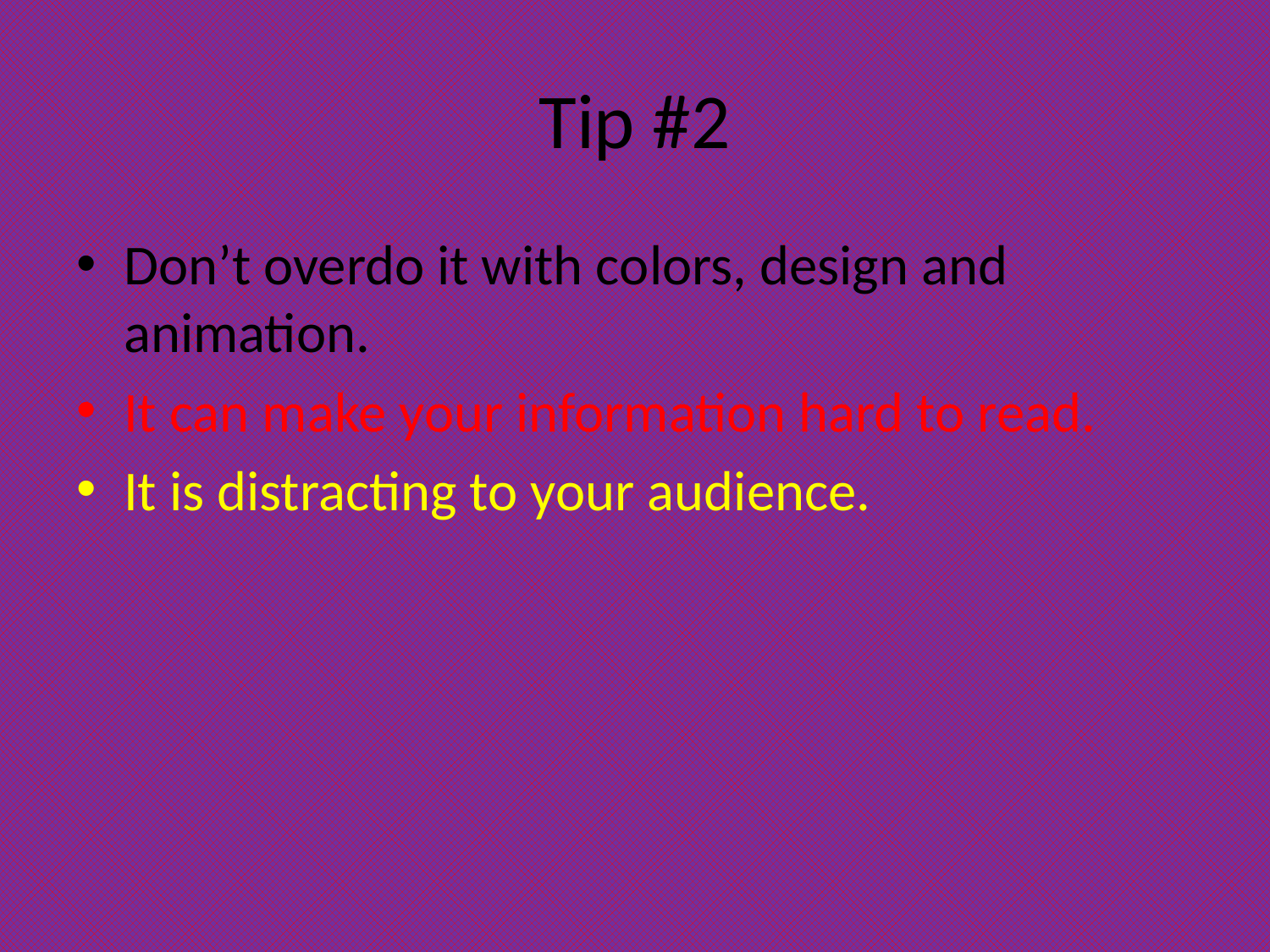

# Tip #2
Don’t overdo it with colors, design and animation.
It can make your information hard to read.
It is distracting to your audience.